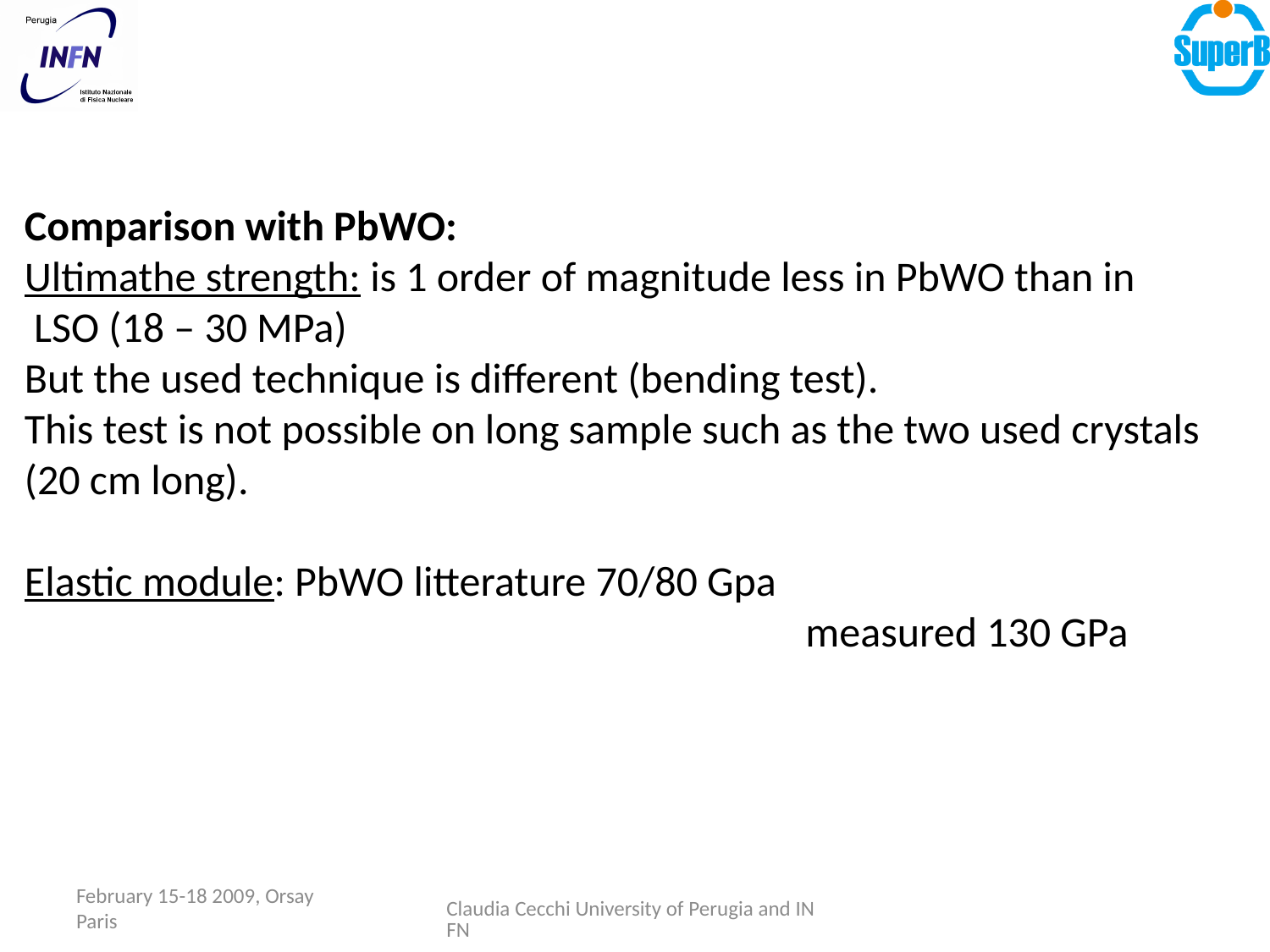

Comparison with PbWO:
Ultimathe strength: is 1 order of magnitude less in PbWO than in
 LSO (18 – 30 MPa)
But the used technique is different (bending test).
This test is not possible on long sample such as the two used crystals
(20 cm long).

Elastic module: PbWO litterature 70/80 Gpa
						  measured 130 GPa
February 15-18 2009, Orsay Paris
Claudia Cecchi University of Perugia and INFN